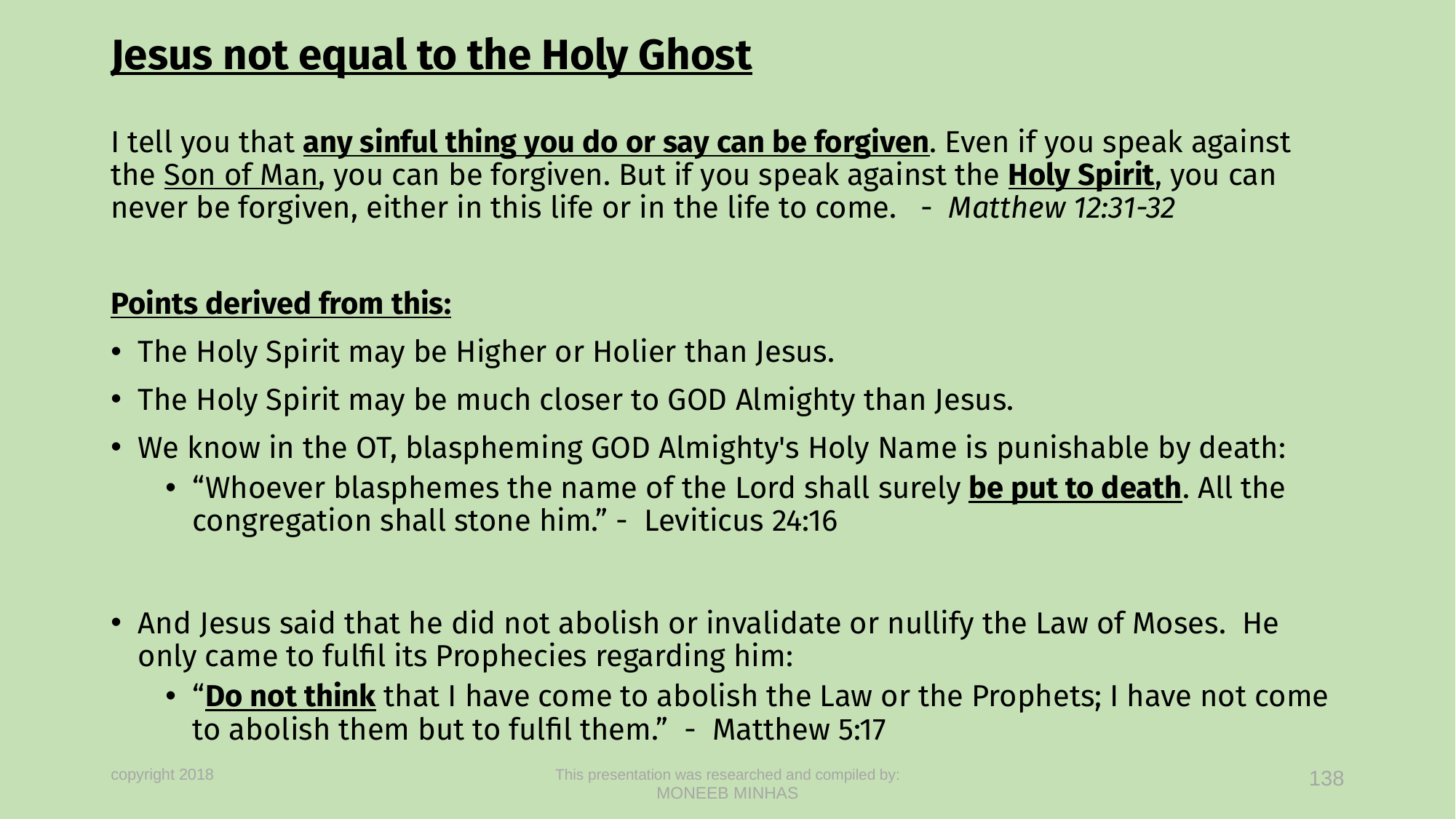

Jesus not equal to the Holy Ghost
I tell you that any sinful thing you do or say can be forgiven. Even if you speak against the Son of Man, you can be forgiven. But if you speak against the Holy Spirit, you can never be forgiven, either in this life or in the life to come.   -  Matthew 12:31-32

Points derived from this:
The Holy Spirit may be Higher or Holier than Jesus.
The Holy Spirit may be much closer to GOD Almighty than Jesus.
We know in the OT, blaspheming GOD Almighty's Holy Name is punishable by death:
“Whoever blasphemes the name of the Lord shall surely be put to death. All the congregation shall stone him.” -  Leviticus 24:16

And Jesus said that he did not abolish or invalidate or nullify the Law of Moses.  He only came to fulfil its Prophecies regarding him:
“Do not think that I have come to abolish the Law or the Prophets; I have not come to abolish them but to fulfil them.”  -  Matthew 5:17
copyright 2018
This presentation was researched and compiled by:
MONEEB MINHAS

138